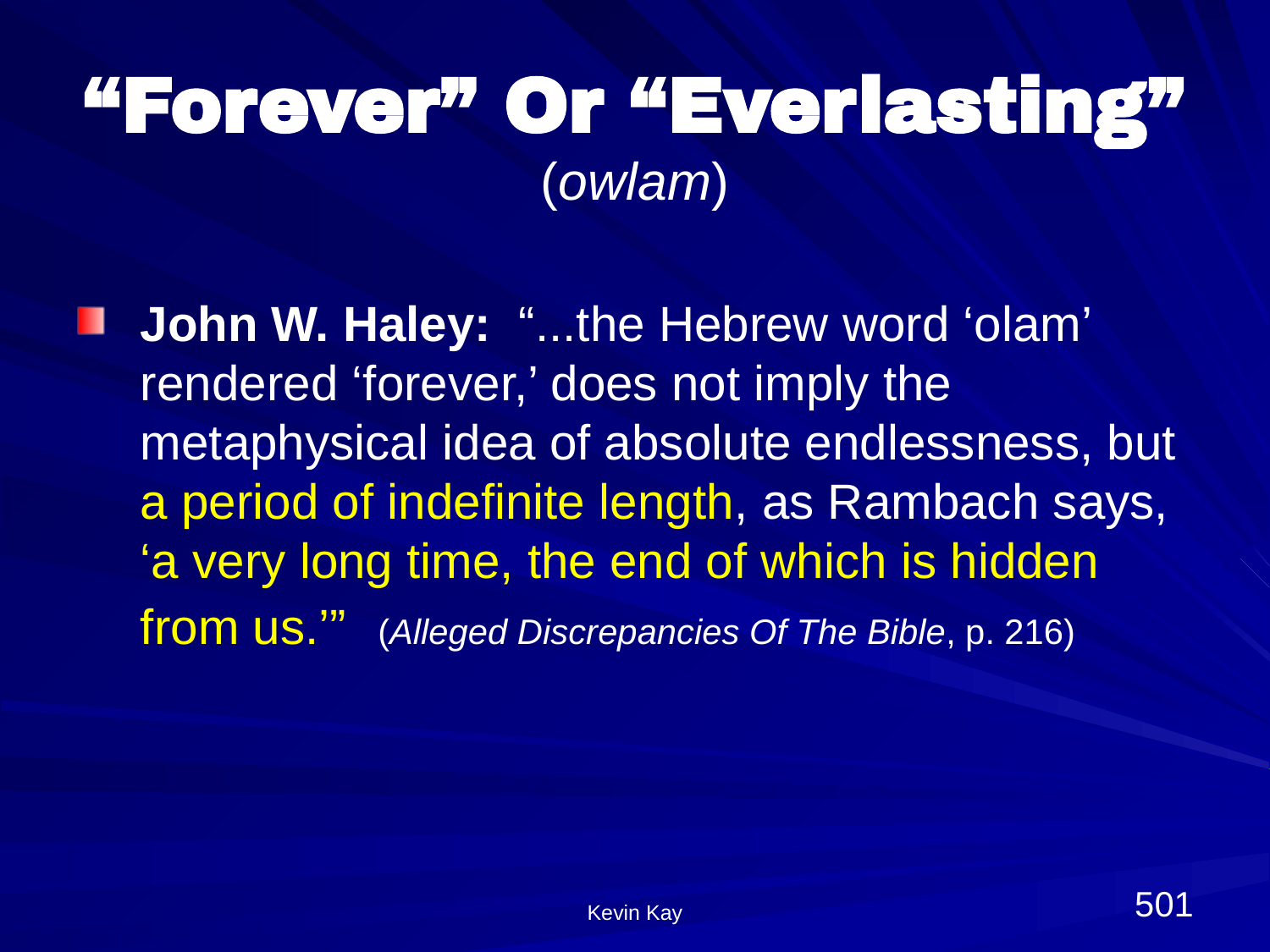

# “Forever” Or “Everlasting” (owlam)
John W. Haley:  “...the Hebrew word ‘olam’ rendered ‘forever,’ does not imply the metaphysical idea of absolute endlessness, but a period of indefinite length, as Rambach says, ‘a very long time, the end of which is hidden from us.’”  (Alleged Discrepancies Of The Bible, p. 216)
501
Kevin Kay